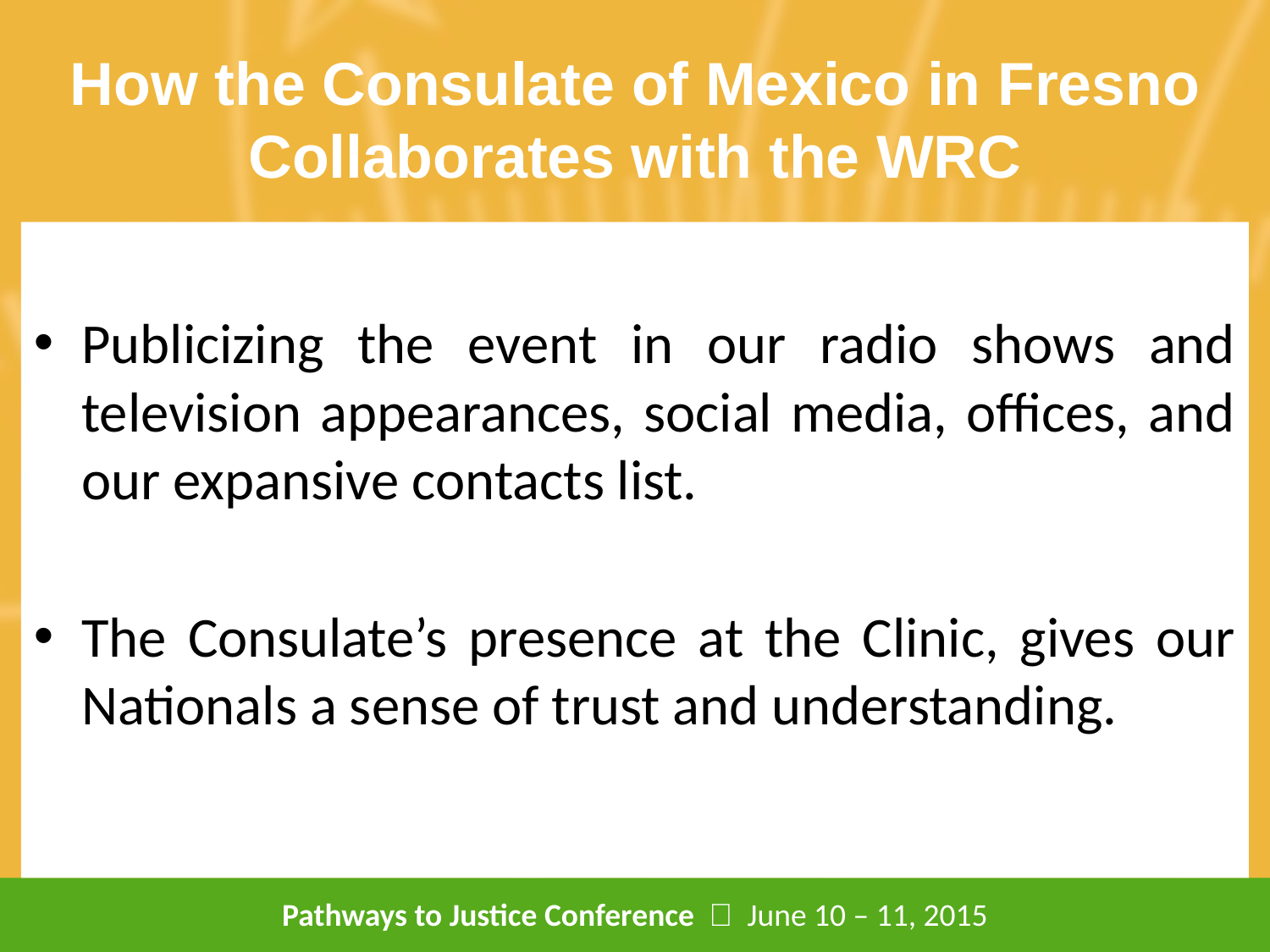

# How the Consulate of Mexico in Fresno Collaborates with the WRC

Publicizing the event in our radio shows and television appearances, social media, offices, and our expansive contacts list.

The Consulate’s presence at the Clinic, gives our Nationals a sense of trust and understanding.